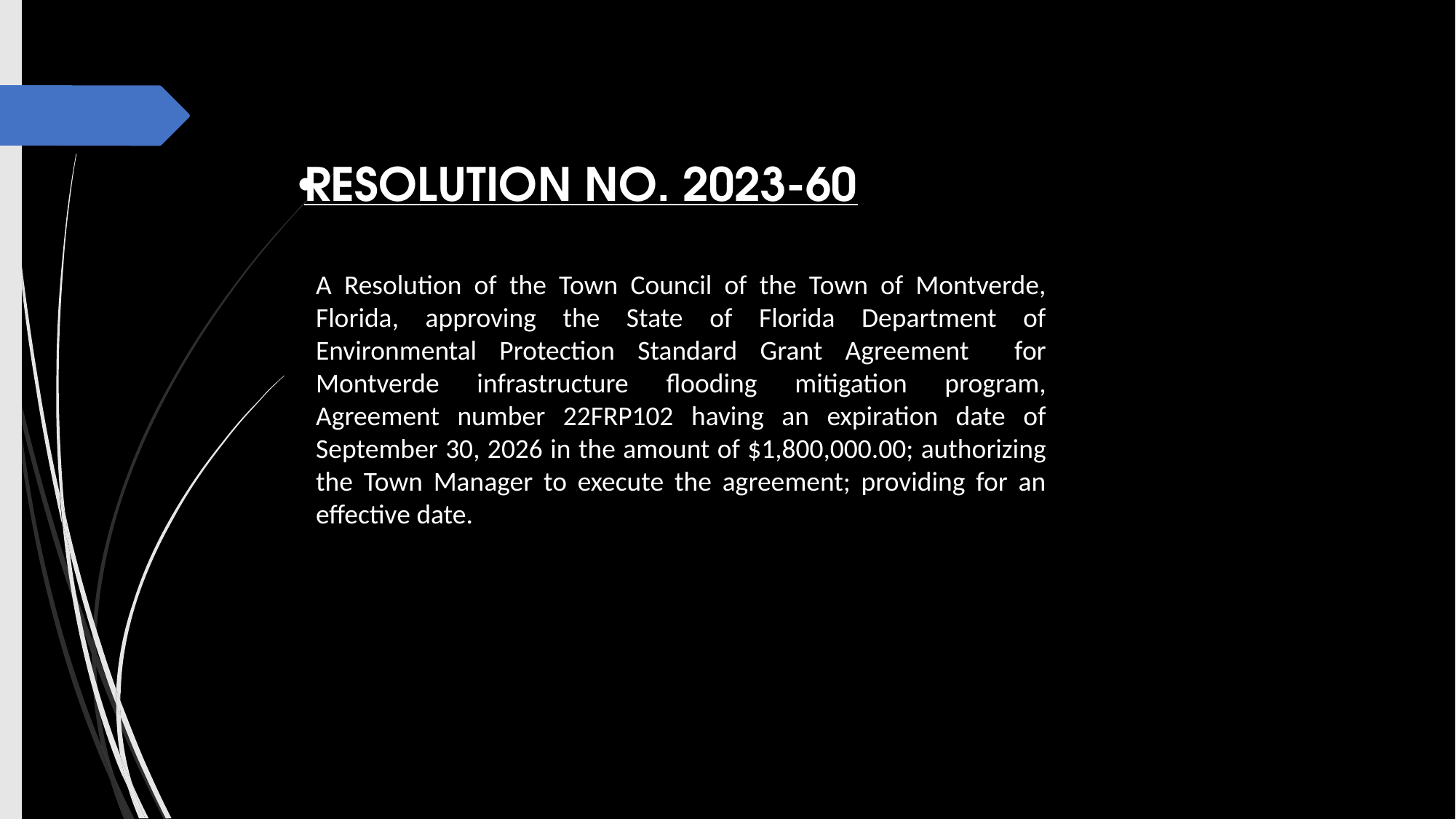

RESOLUTION NO. 2023-60

A Resolution of the Town Council of the Town of Montverde, Florida, approving the State of Florida Department of Environmental Protection Standard Grant Agreement  for Montverde infrastructure flooding mitigation program, Agreement number 22FRP102 having an expiration date of September 30, 2026 in the amount of $1,800,000.00; authorizing the Town Manager to execute the agreement; providing for an effective date.